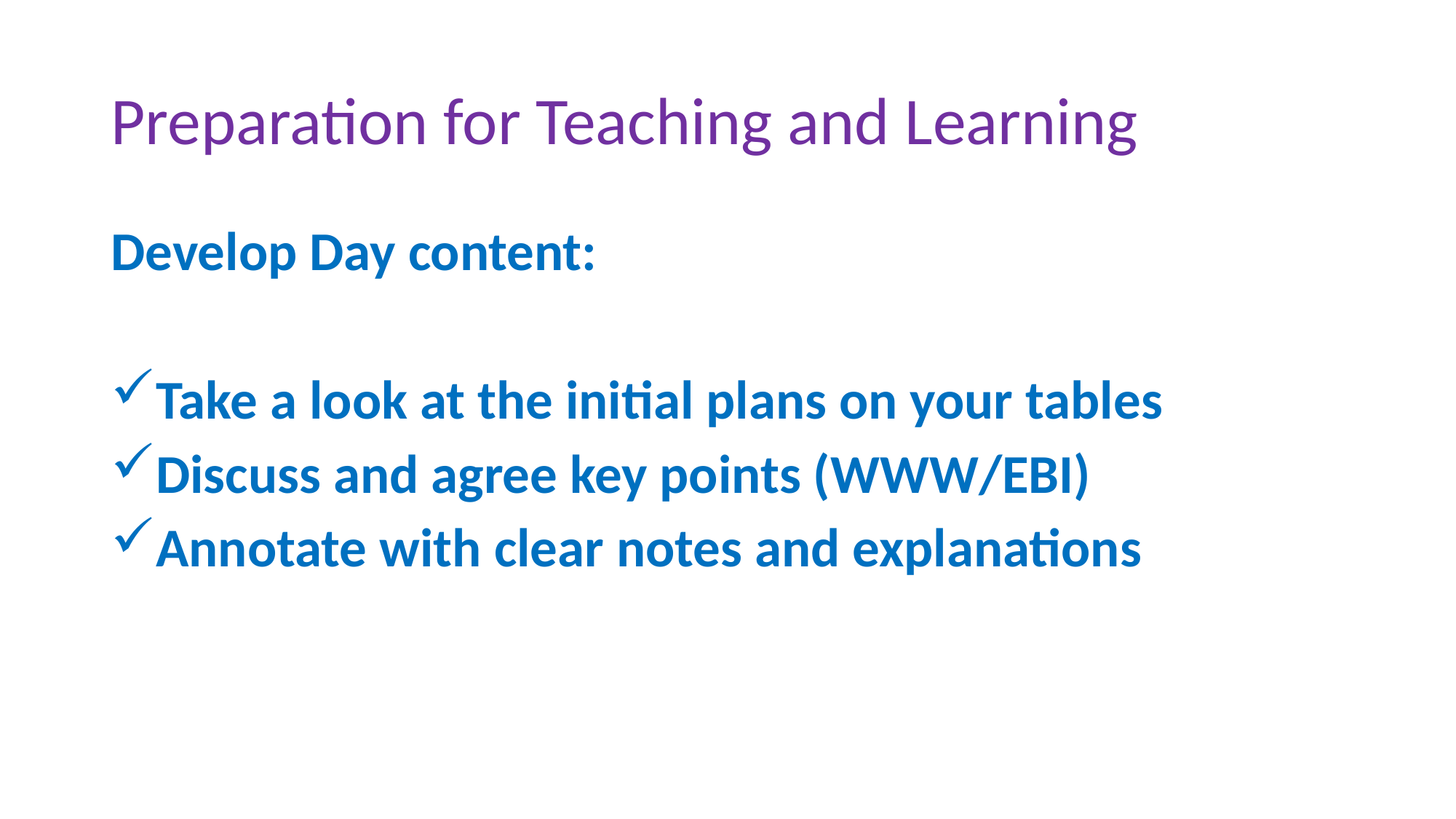

# Preparation for Teaching and Learning

Develop Day content:

Take a look at the initial plans on your tables
Discuss and agree key points (WWW/EBI)
Annotate with clear notes and explanations